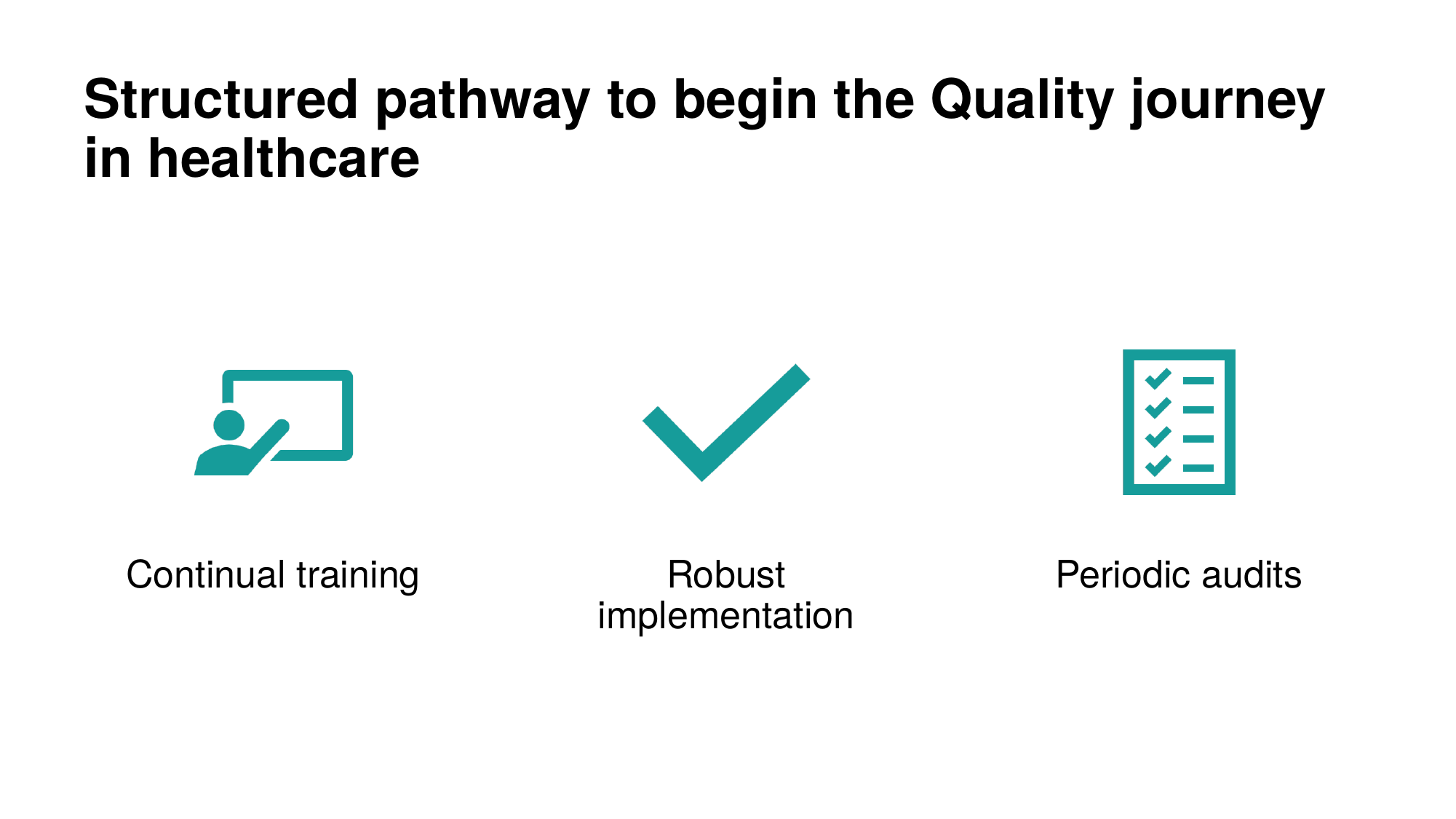

# Structured pathway to begin the Quality journey in healthcare
Continual training
Robust implementation
Periodic audits